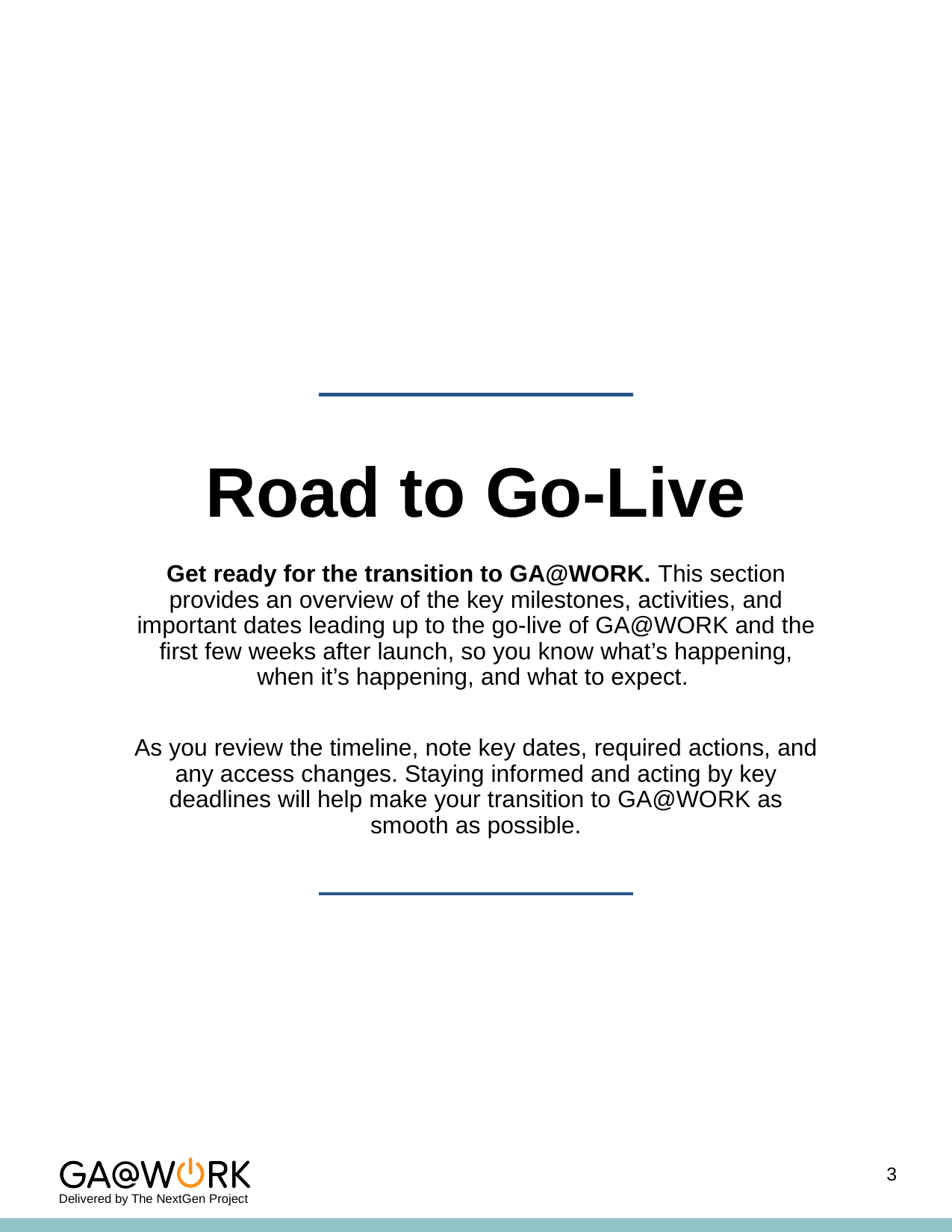

# Road to Go-Live
Get ready for the transition to GA@WORK. This section provides an overview of the key milestones, activities, and important dates leading up to the go-live of GA@WORK and the first few weeks after launch, so you know what’s happening, when it’s happening, and what to expect.

As you review the timeline, note key dates, required actions, and any access changes. Staying informed and acting by key deadlines will help make your transition to GA@WORK as smooth as possible.
3